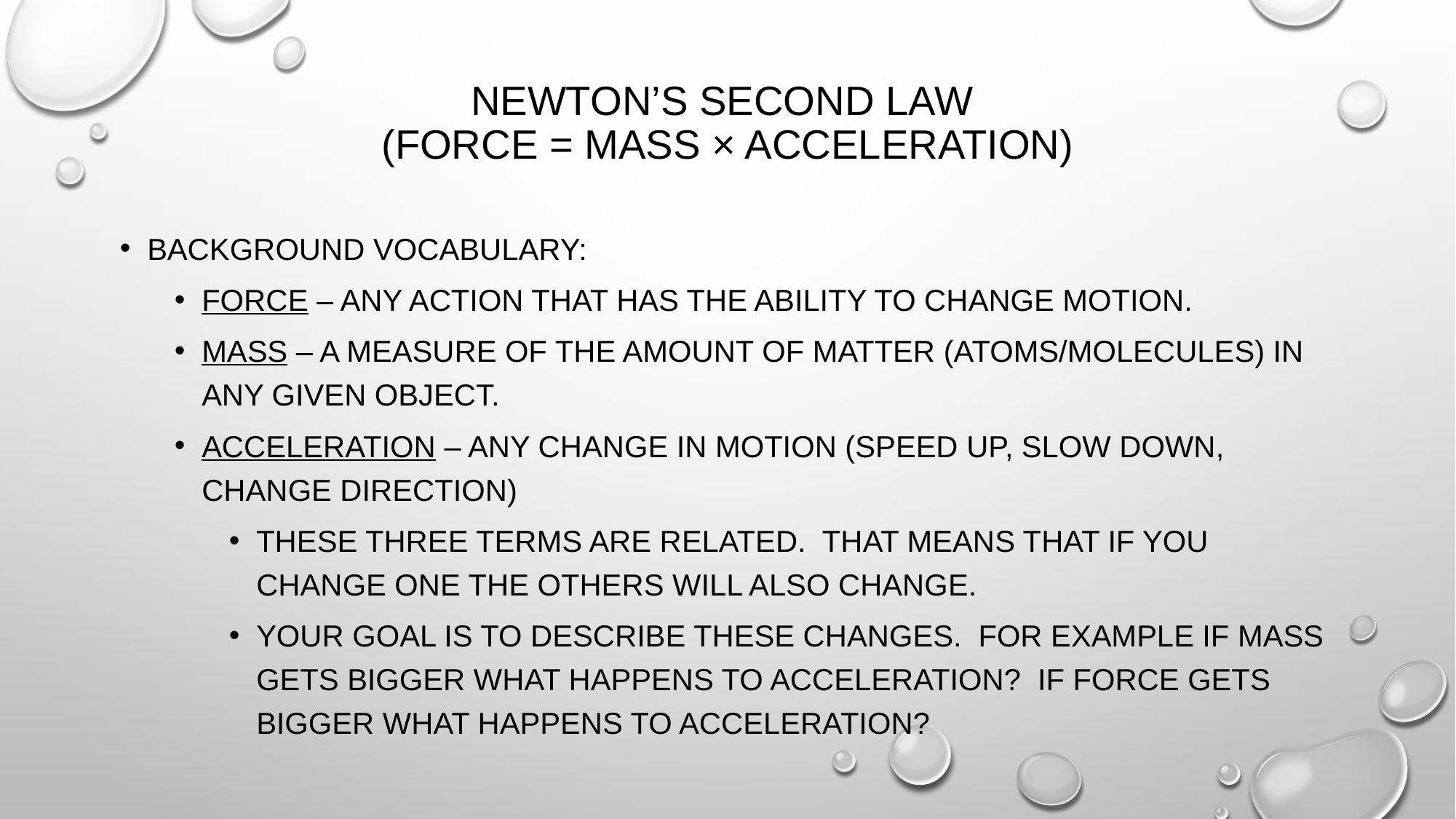

# Newton’s Second Law (Force = Mass × Acceleration)
Background vocabulary:
Force – any action that has the ability to change motion.
Mass – a measure of the amount of matter (atoms/molecules) in any given object.
Acceleration – any change in motion (speed up, slow down, change direction)
These three terms are related.  That means that if you change one the others will also change.
Your goal is to describe these changes.  For example if mass gets bigger what happens to acceleration?  IF force gets bigger what happens to acceleration?